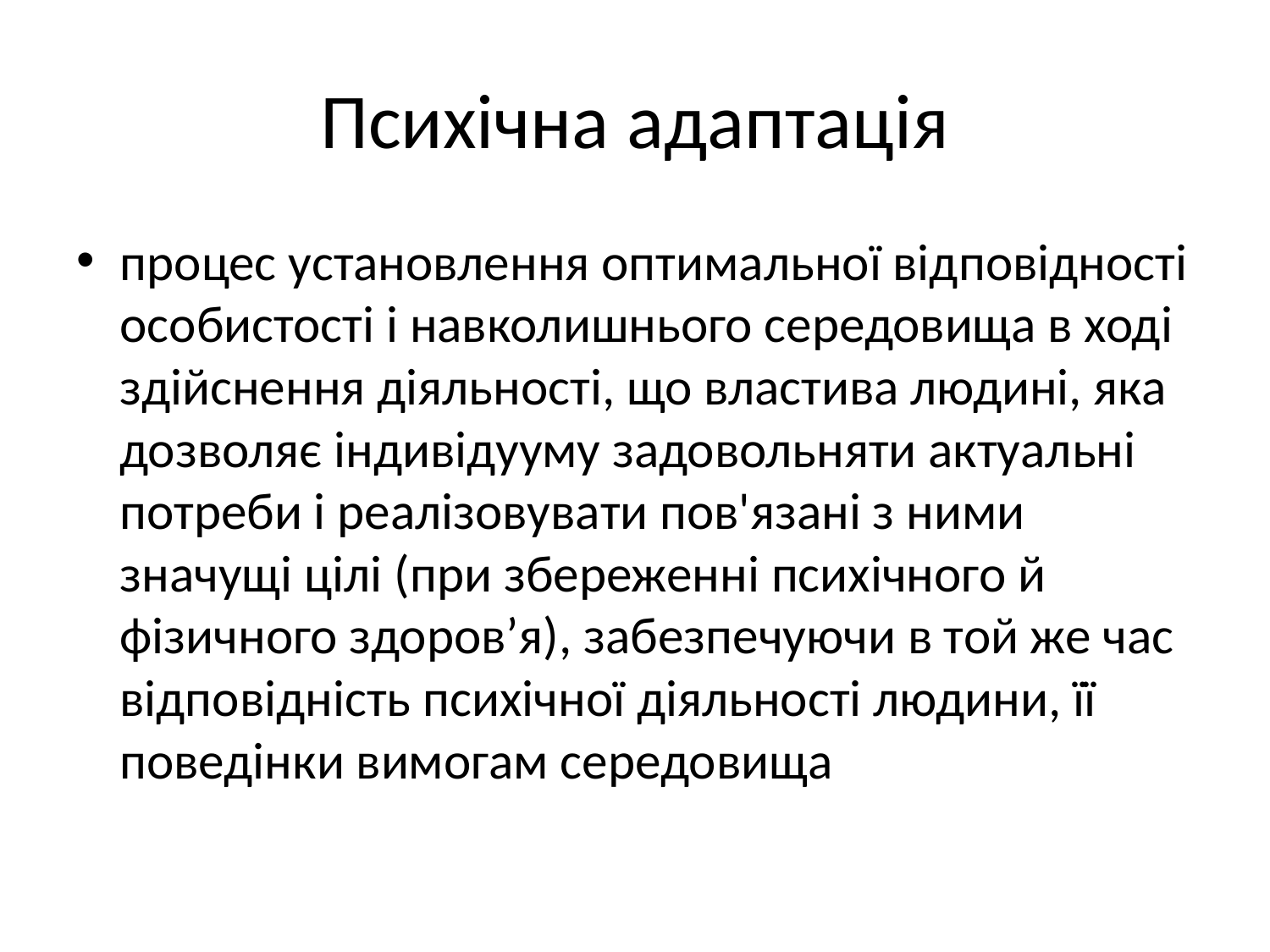

# Психічна адаптація
процес установлення оптимальної відповідності особистості і навколишнього середовища в ході здійснення діяльності, що властива людині, яка дозволяє індивідууму задовольняти актуальні потреби і реалізовувати пов'язані з ними значущі цілі (при збереженні психічного й фізичного здоров’я), забезпечуючи в той же час відповідність психічної діяльності людини, її поведінки вимогам середовища